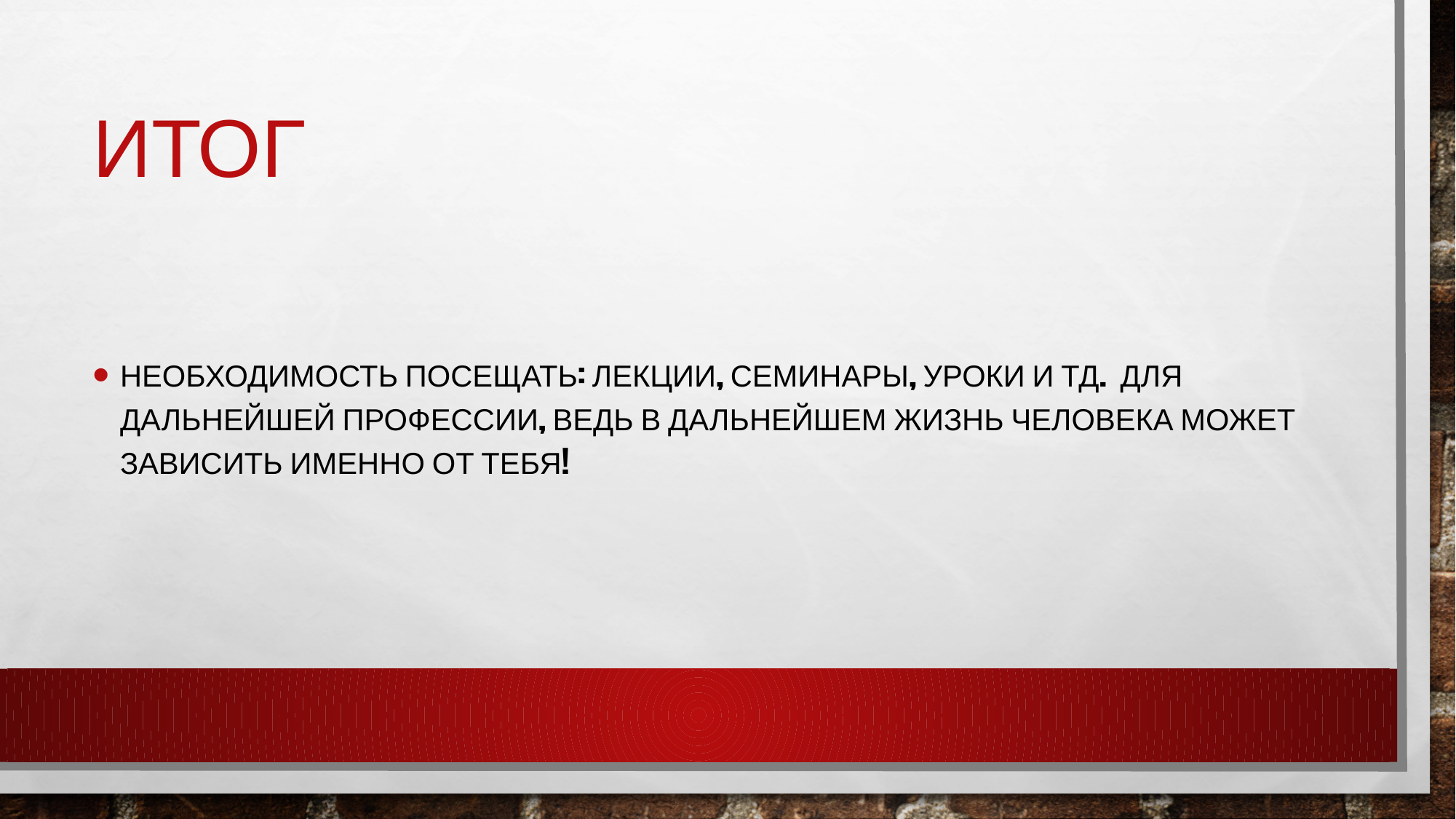

# Итог
НЕОБХОДИМОСТЬ ПОСЕЩАТЬ: ЛЕКЦИИ, СЕМИНАРЫ, УРОКИ И ТД.  ДЛЯ ДАЛЬНЕЙШЕЙ ПРОФЕССИИ, ВЕДЬ В ДАЛЬНЕЙШЕМ ЖИЗНЬ ЧЕЛОВЕКА МОЖЕТ ЗАВИСИТЬ ИМЕННО ОТ ТЕБЯ!